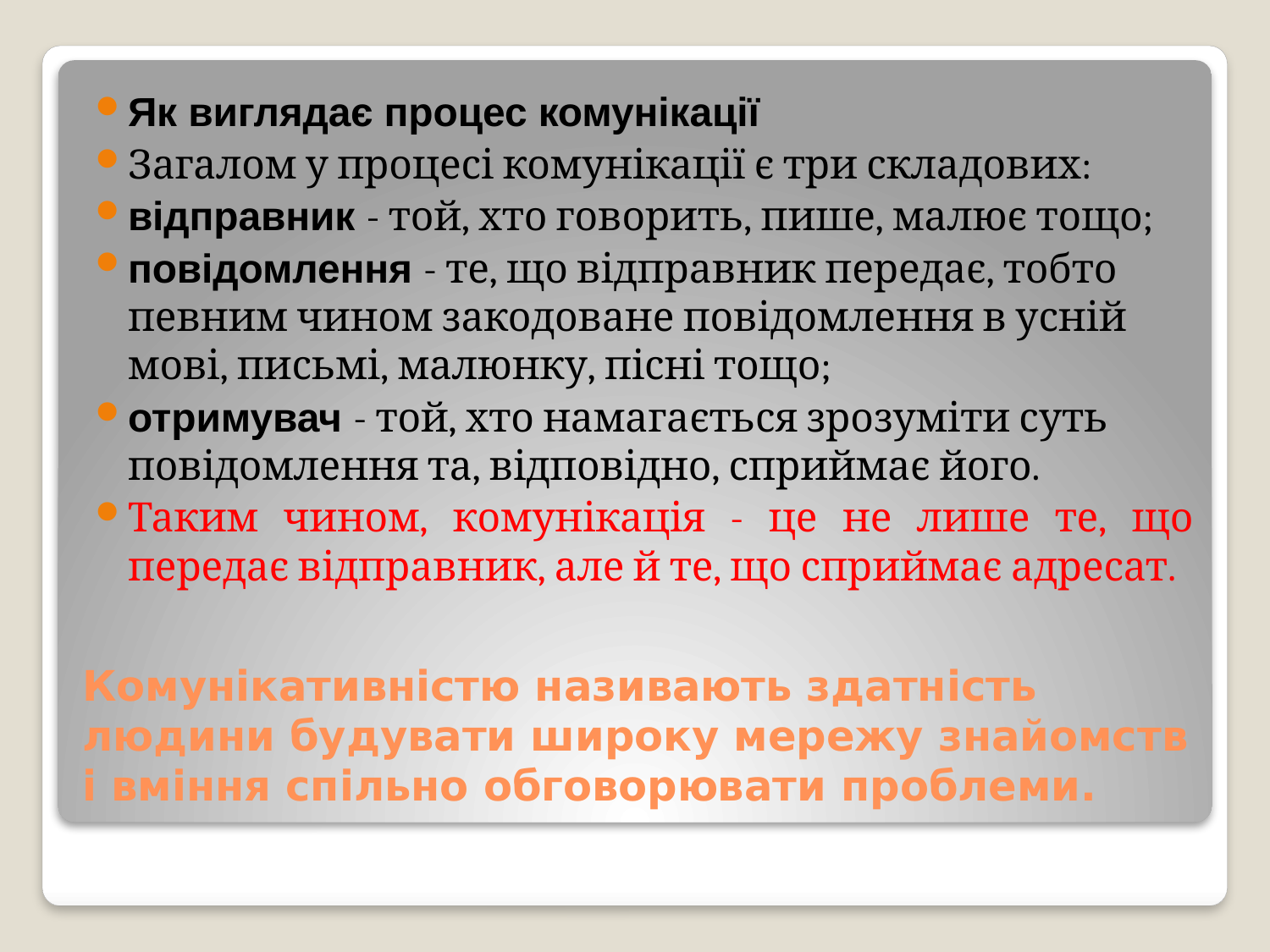

Як виглядає процес комунікації
Загалом у процесі комунікації є три складових:
відправник - той, хто говорить, пише, малює тощо;
повідомлення - те, що відправник передає, тобто певним чином закодоване повідомлення в усній мові, письмі, малюнку, пісні тощо;
отримувач - той, хто намагається зрозуміти суть повідомлення та, відповідно, сприймає його.
Таким чином, комунікація - це не лише те, що передає відправник, але й те, що сприймає адресат.
# Комунікативністю називають здатність людини будувати широку мережу знайомств і вміння спільно обговорювати проблеми.